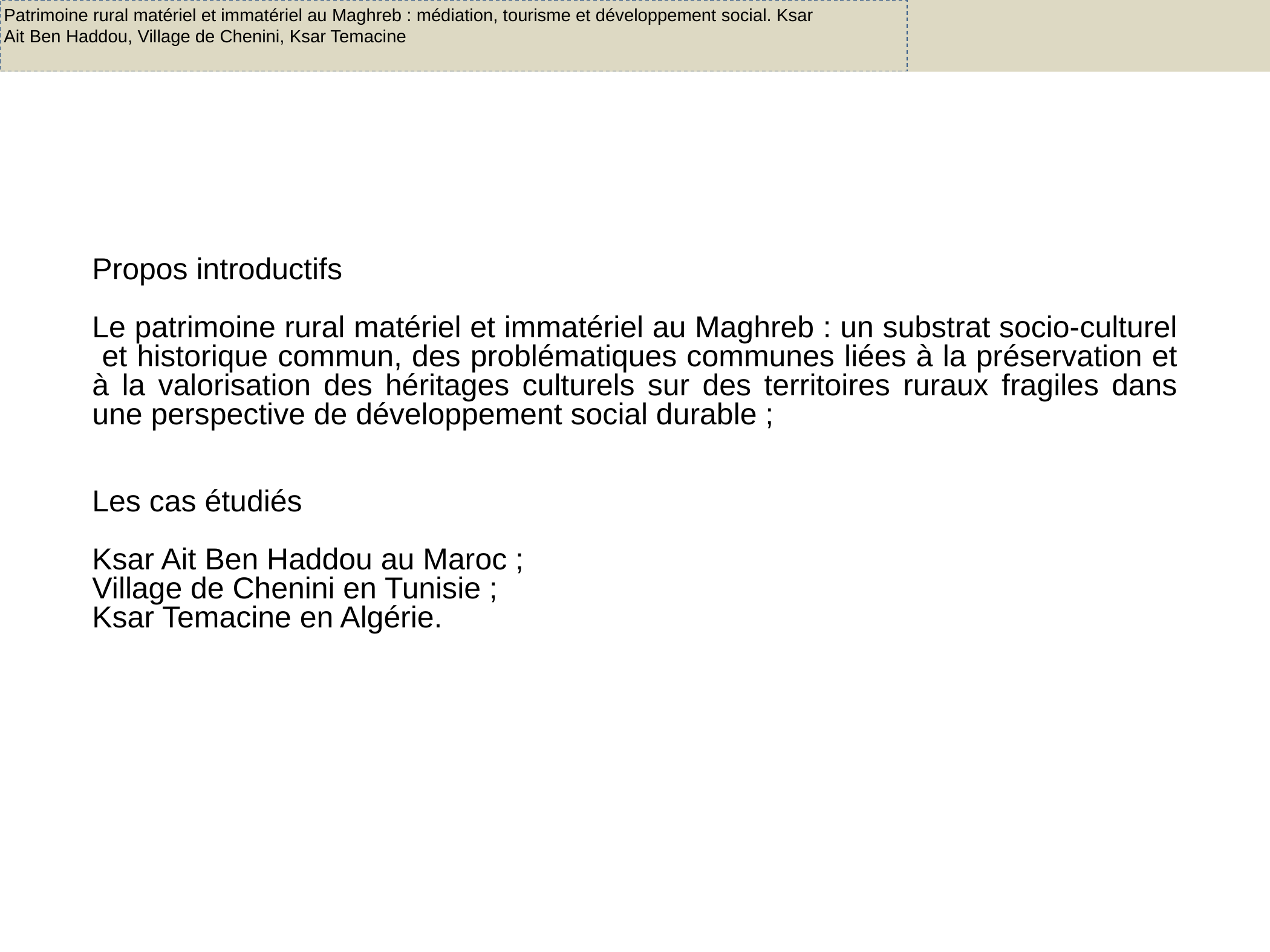

Patrimoine rural matériel et immatériel au Maghreb : médiation, tourisme et développement social. Ksar Ait Ben Haddou, Village de Chenini, Ksar Temacine

Propos introductifs

Le patrimoine rural matériel et immatériel au Maghreb : un substrat socio-culturel  et historique commun, des problématiques communes liées à la préservation et à la valorisation des héritages culturels sur des territoires ruraux fragiles dans une perspective de développement social durable ;

Les cas étudiés

Ksar Ait Ben Haddou au Maroc ;
Village de Chenini en Tunisie ;
Ksar Temacine en Algérie.